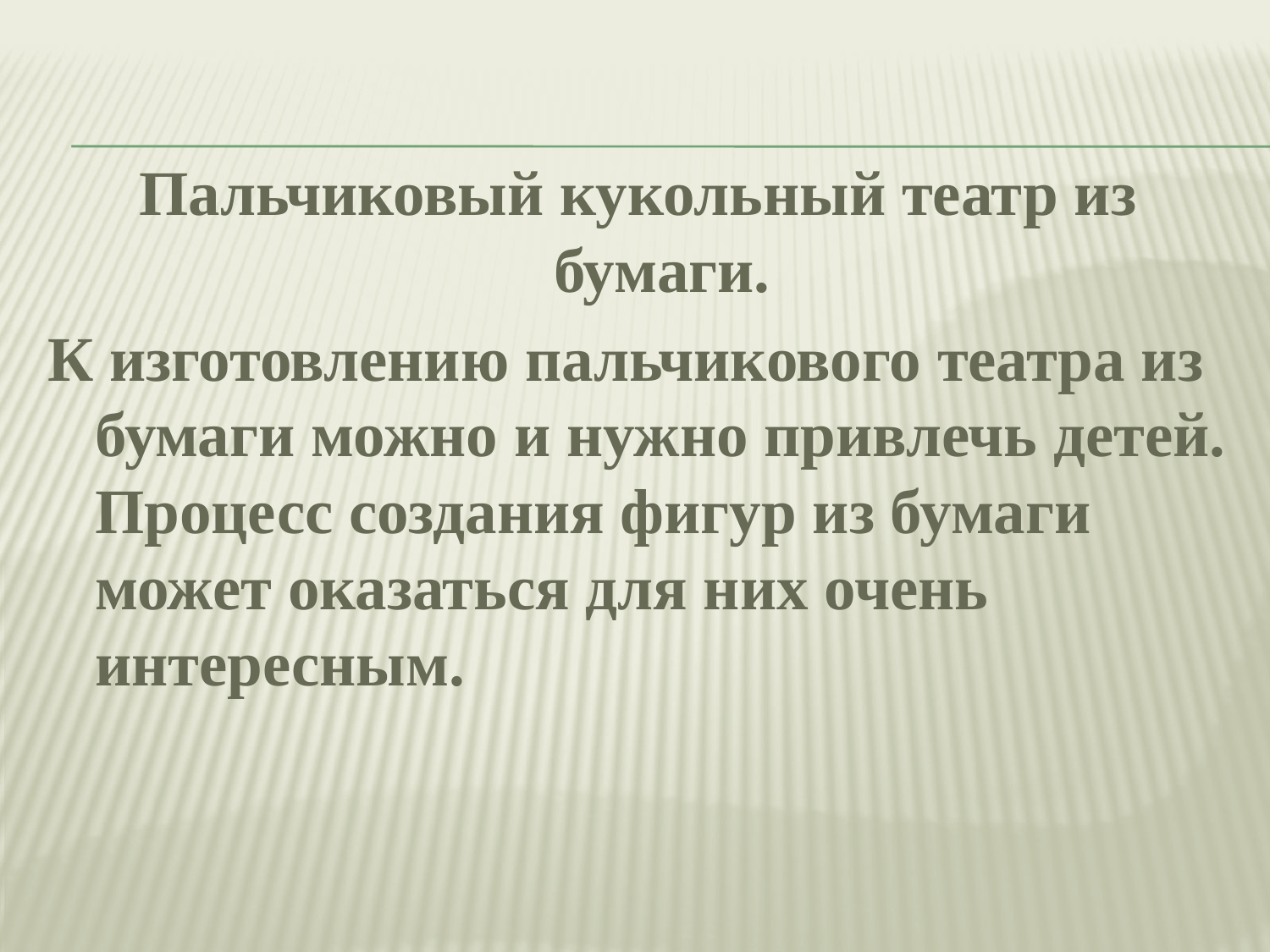

#
Пальчиковый кукольный театр из бумаги.
К изготовлению пальчикового театра из бумаги можно и нужно привлечь детей. Процесс создания фигур из бумаги может оказаться для них очень интересным.